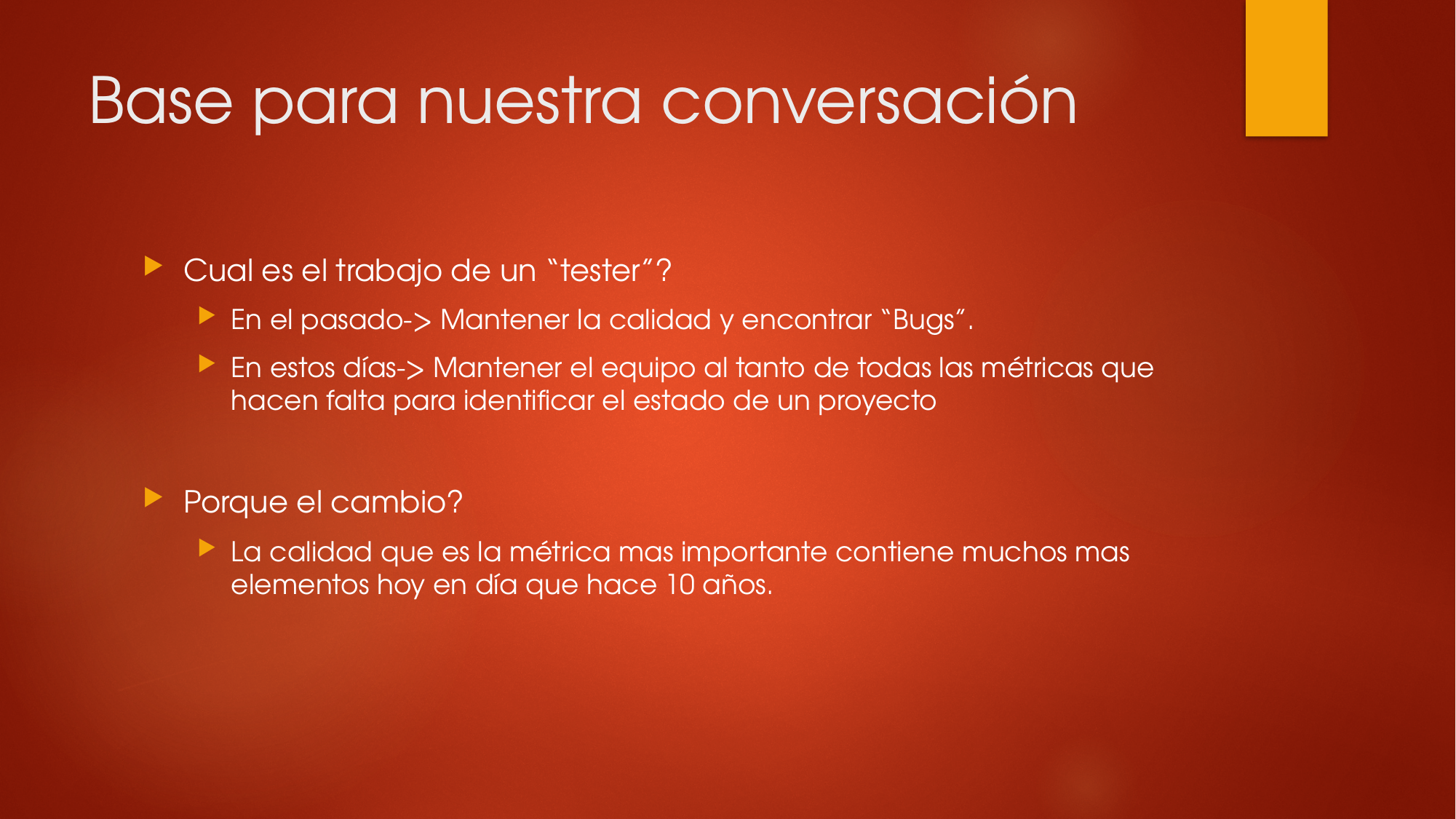

# Base para nuestra conversación
Cual es el trabajo de un “tester”?
En el pasado-> Mantener la calidad y encontrar “Bugs”.
En estos días-> Mantener el equipo al tanto de todas las métricas que hacen falta para identificar el estado de un proyecto

Porque el cambio?
La calidad que es la métrica mas importante contiene muchos mas elementos hoy en día que hace 10 años.